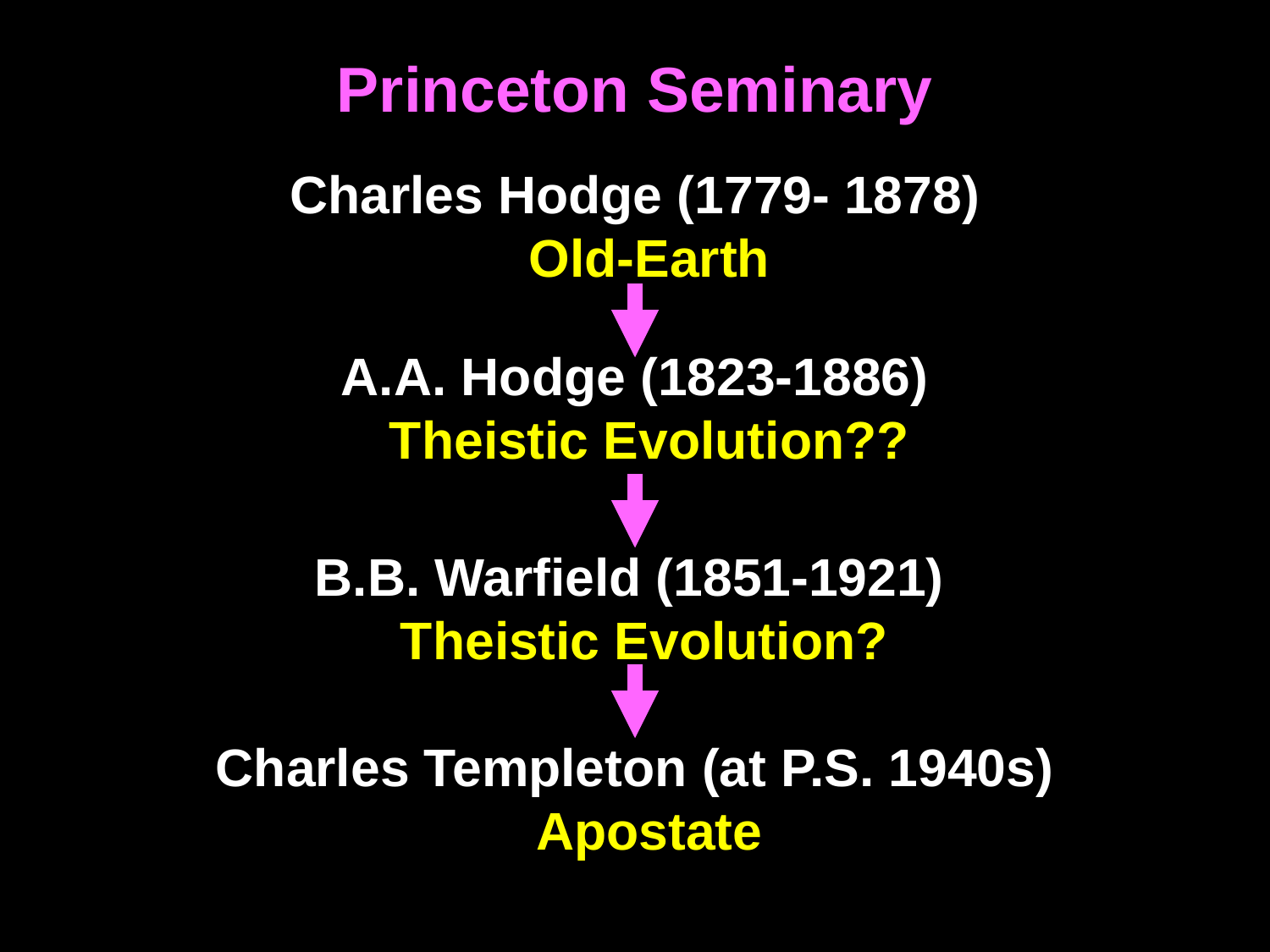

# Presbyterian slippery slide
Princeton Seminary
Charles Hodge (1779- 1878)
  Old-Earth

A.A. Hodge (1823-1886)
  Theistic Evolution??

B.B. Warfield (1851-1921)
  Theistic Evolution?

Charles Templeton (at P.S. 1940s)
  Apostate